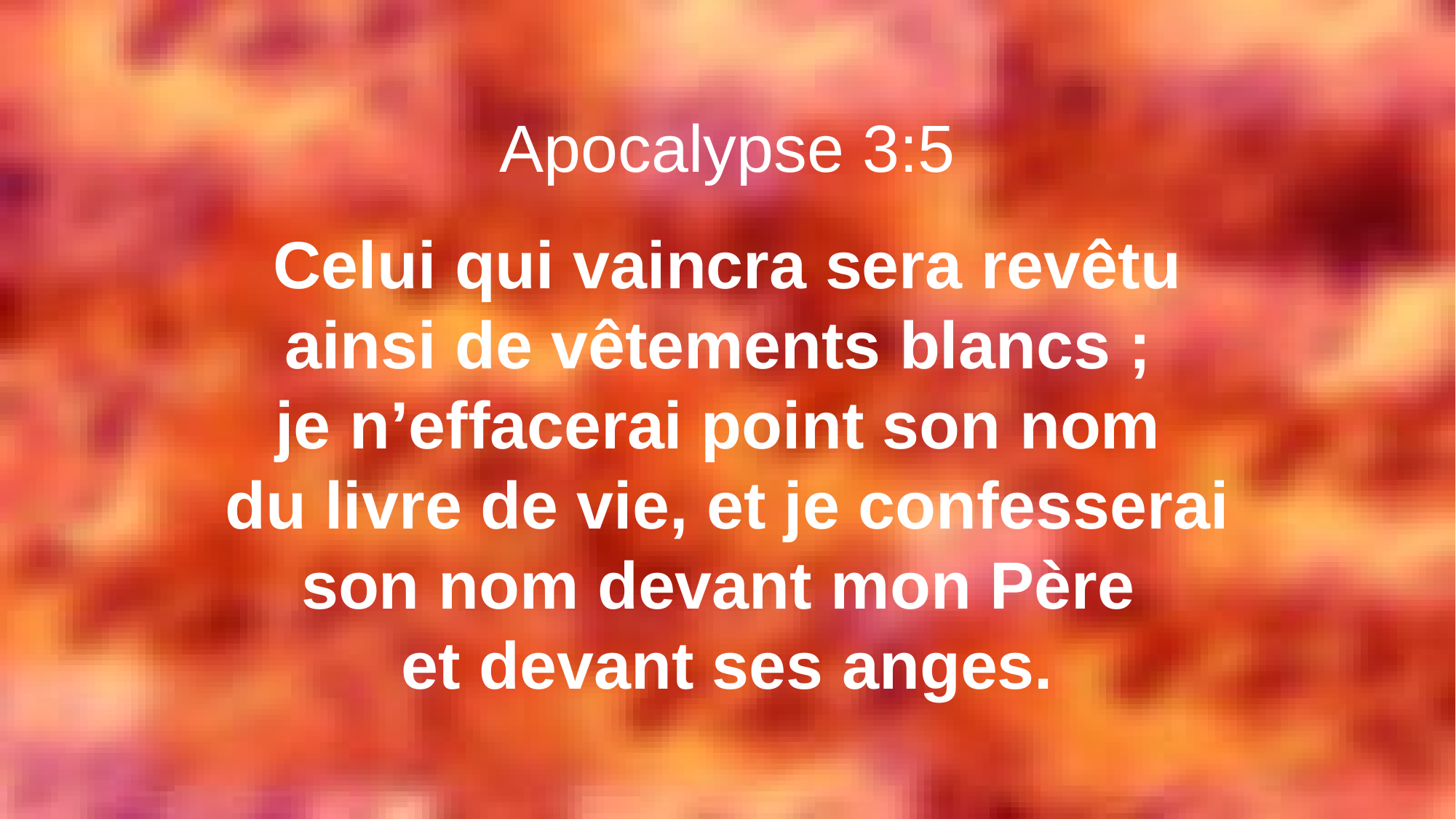

Apocalypse 3:5

Celui qui vaincra sera revêtu ainsi de vêtements blancs ;
je n’effacerai point son nom
du livre de vie, et je confesserai son nom devant mon Père
et devant ses anges.